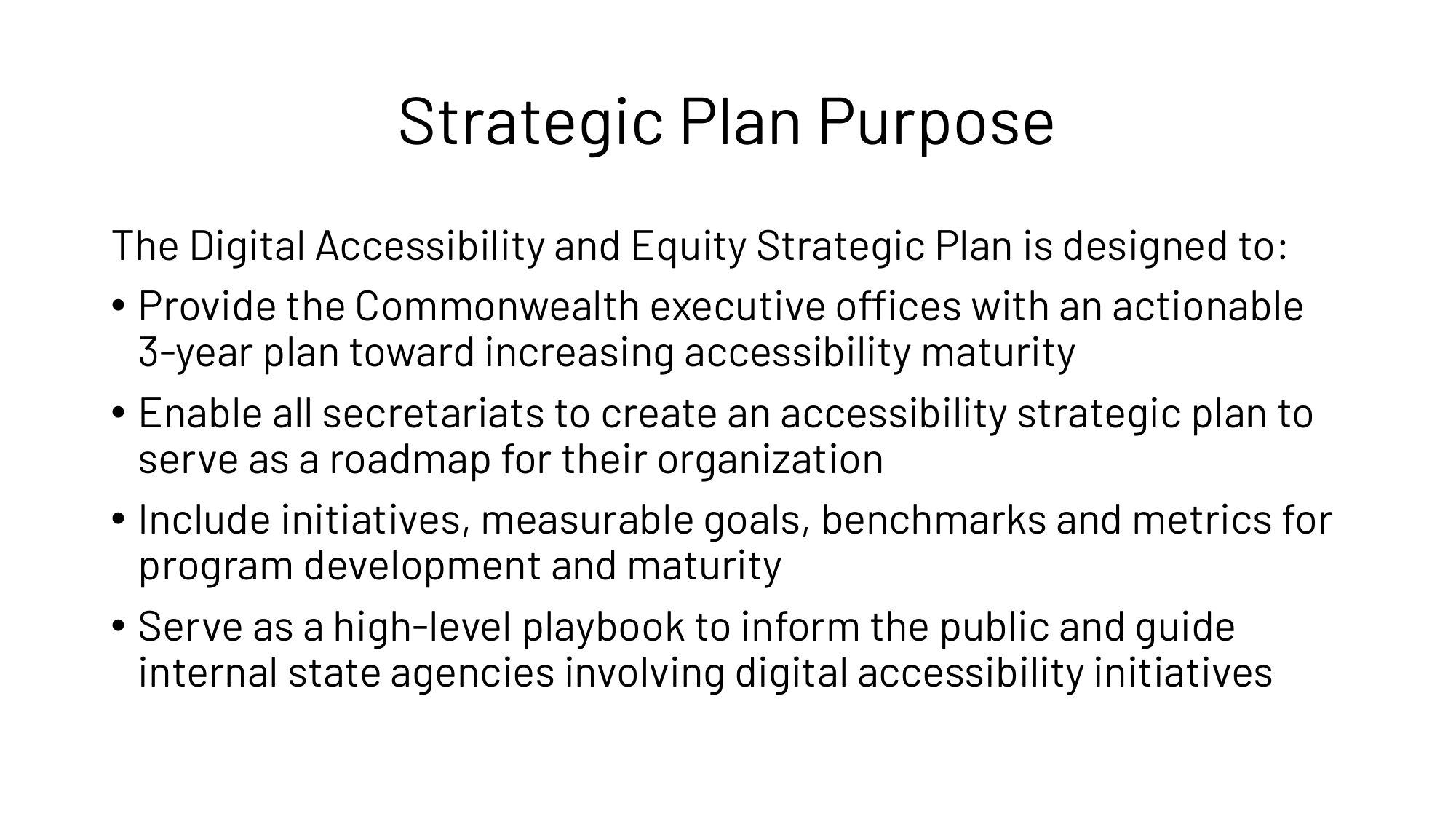

# Strategic Plan Purpose
The Digital Accessibility and Equity Strategic Plan is designed to:
Provide the Commonwealth executive offices with an actionable 3-year plan toward increasing accessibility maturity
Enable all secretariats to create an accessibility strategic plan to serve as a roadmap for their organization
Include initiatives, measurable goals, benchmarks and metrics for program development and maturity
Serve as a high-level playbook to inform the public and guide internal state agencies involving digital accessibility initiatives